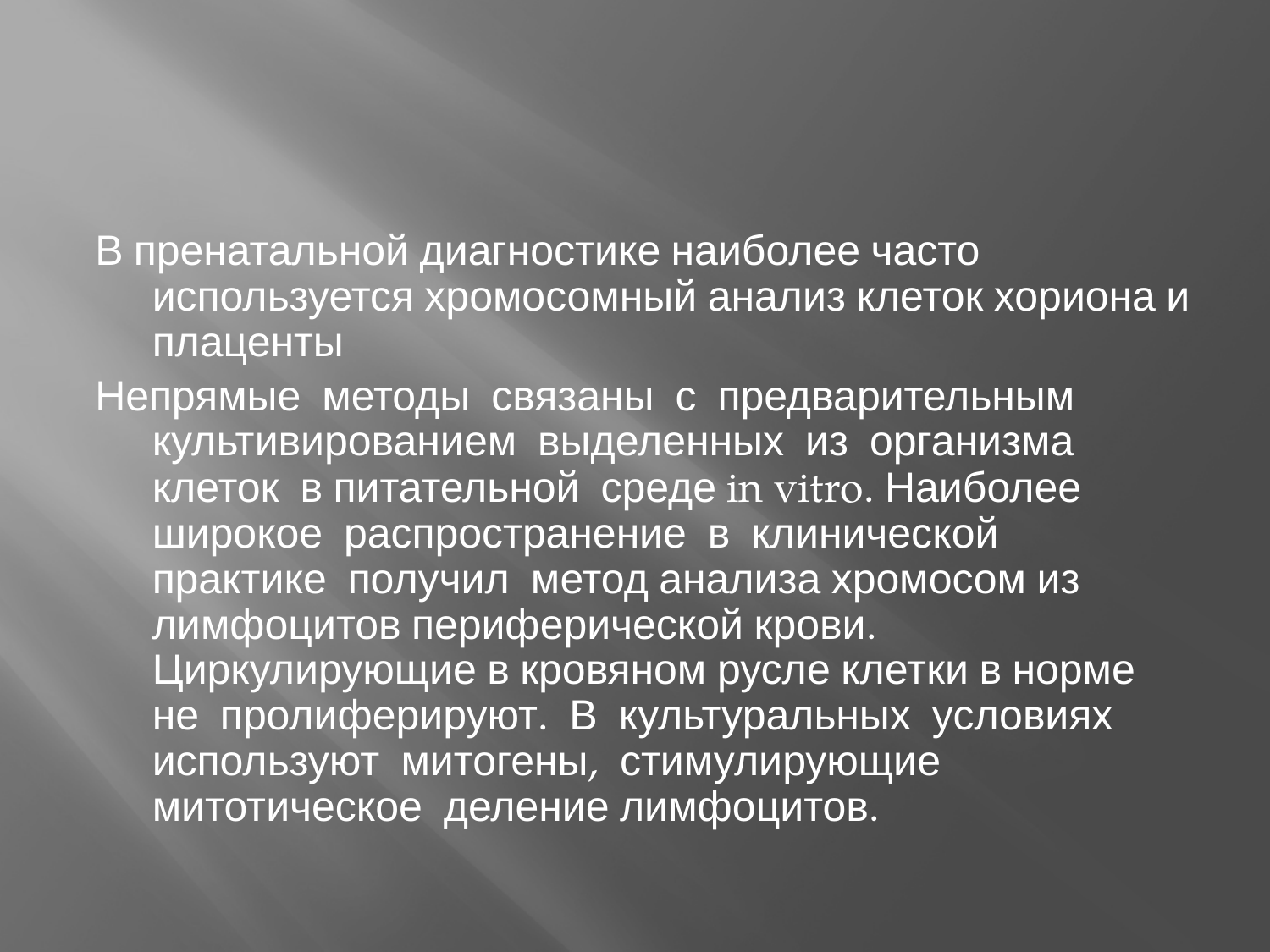

В пренатальной диагностике наиболее часто используется хромосомный анализ клеток хориона и плаценты
Непрямые  методы  связаны  с  предварительным  культивированием  выделенных  из  организма  клеток  в питательной  среде in vitro. Наиболее  широкое  распространение  в  клинической  практике  получил  метод анализа хромосом из лимфоцитов периферической крови. Циркулирующие в кровяном русле клетки в норме  не  пролиферируют.  В  культуральных  условиях  используют  митогены,  стимулирующие  митотическое  деление лимфоцитов.